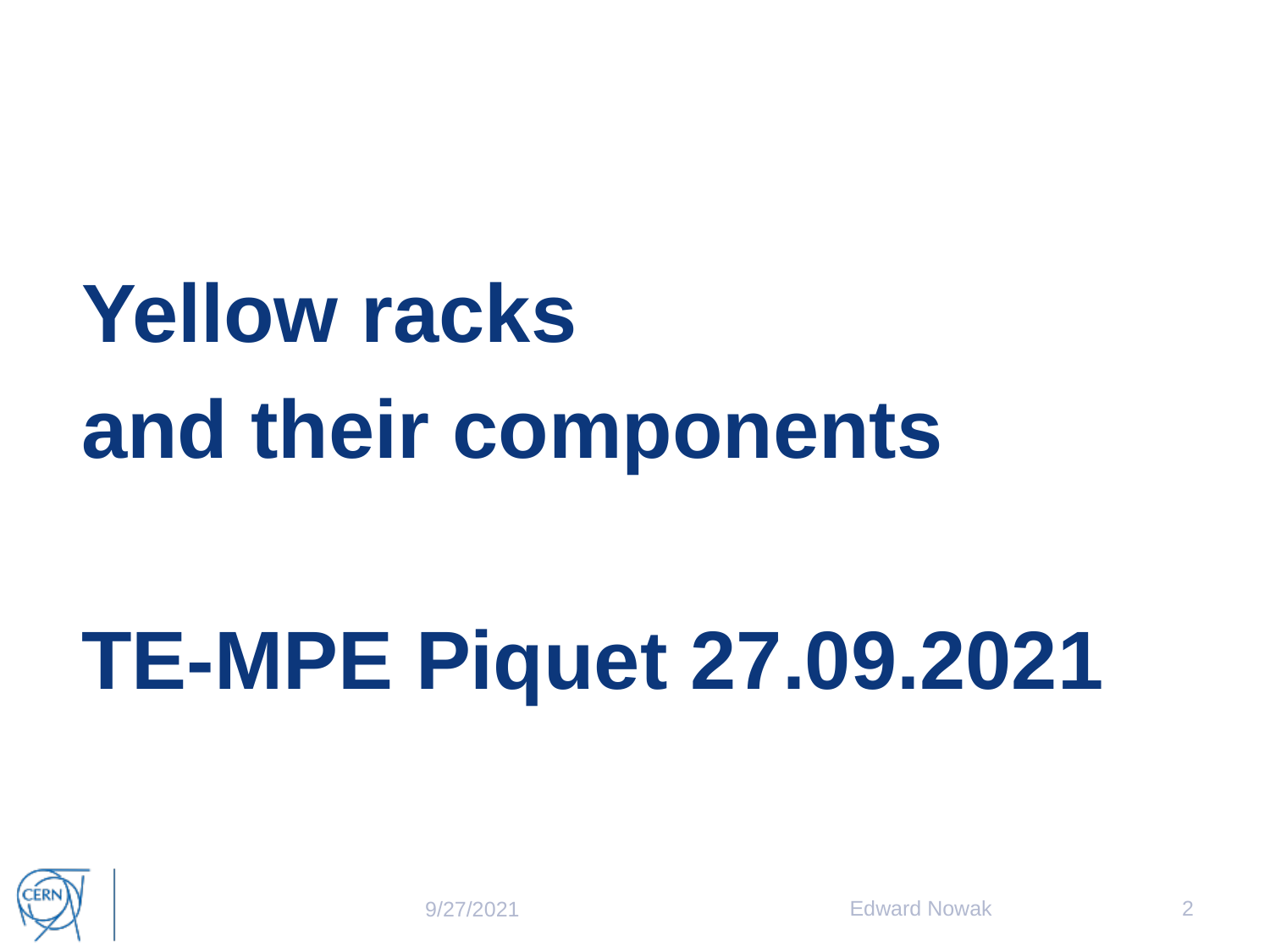

Yellow racks
and their components

TE-MPE Piquet 27.09.2021
Edward Nowak
2
9/27/2021